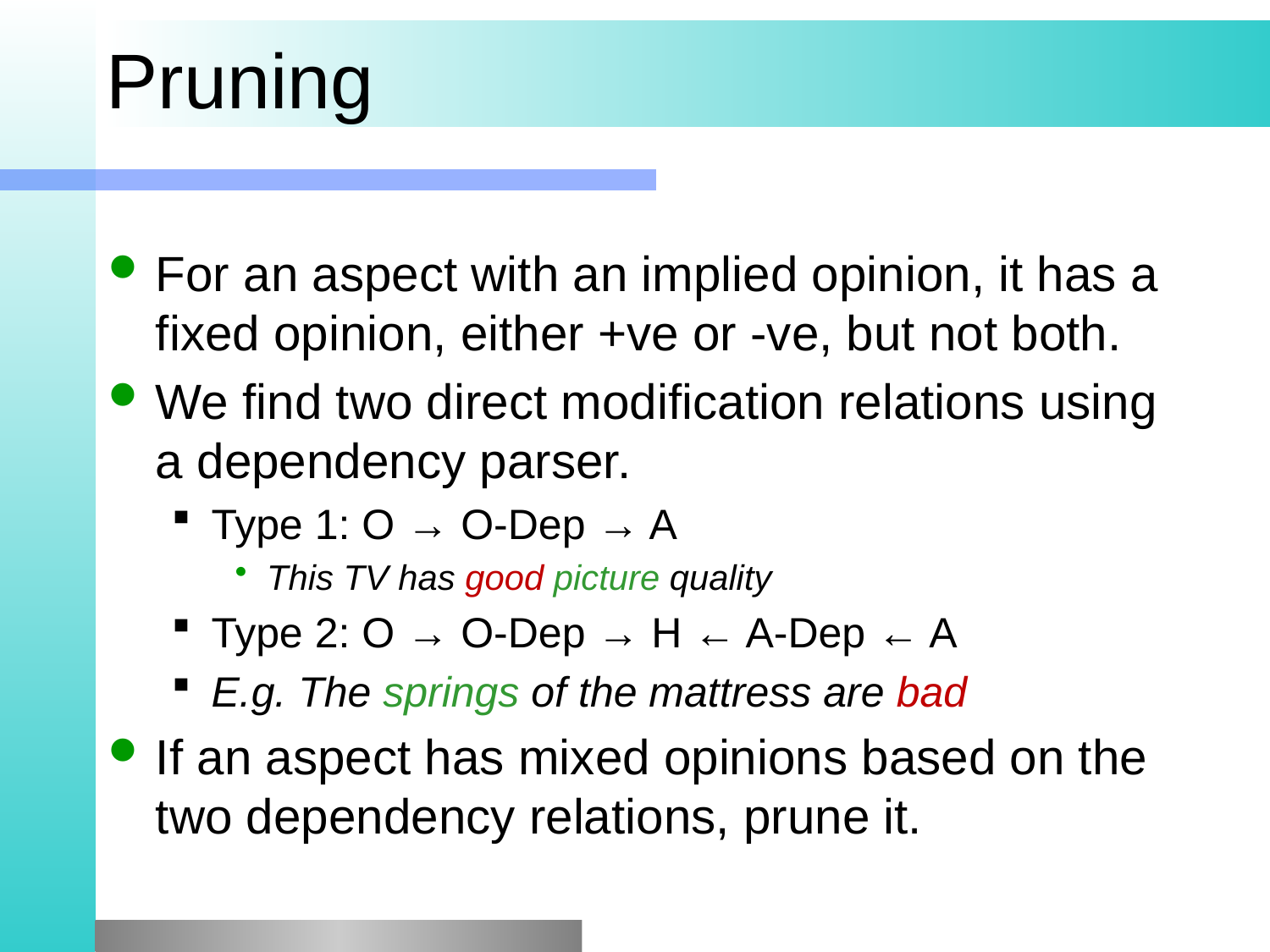

# Pruning
For an aspect with an implied opinion, it has a fixed opinion, either +ve or -ve, but not both.
We find two direct modification relations using a dependency parser.
Type 1: O → O-Dep → A
This TV has good picture quality
Type 2: O → O-Dep → H ← A-Dep ← A
E.g. The springs of the mattress are bad
If an aspect has mixed opinions based on the two dependency relations, prune it.